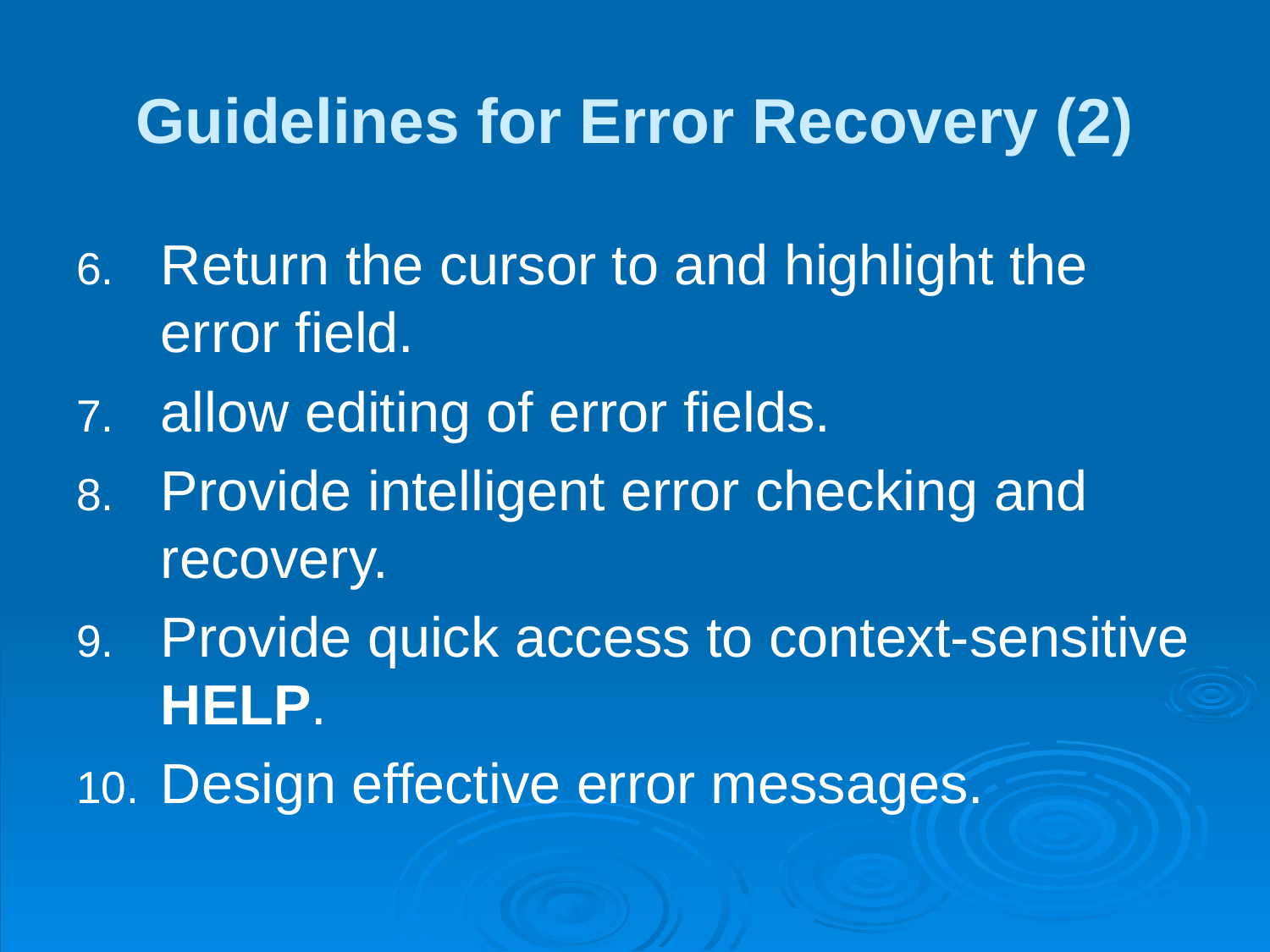

# Guidelines for Error Recovery (2)
Return the cursor to and highlight the error field.
allow editing of error fields.
Provide intelligent error checking and recovery.
Provide quick access to context-sensitive HELP.
Design effective error messages.